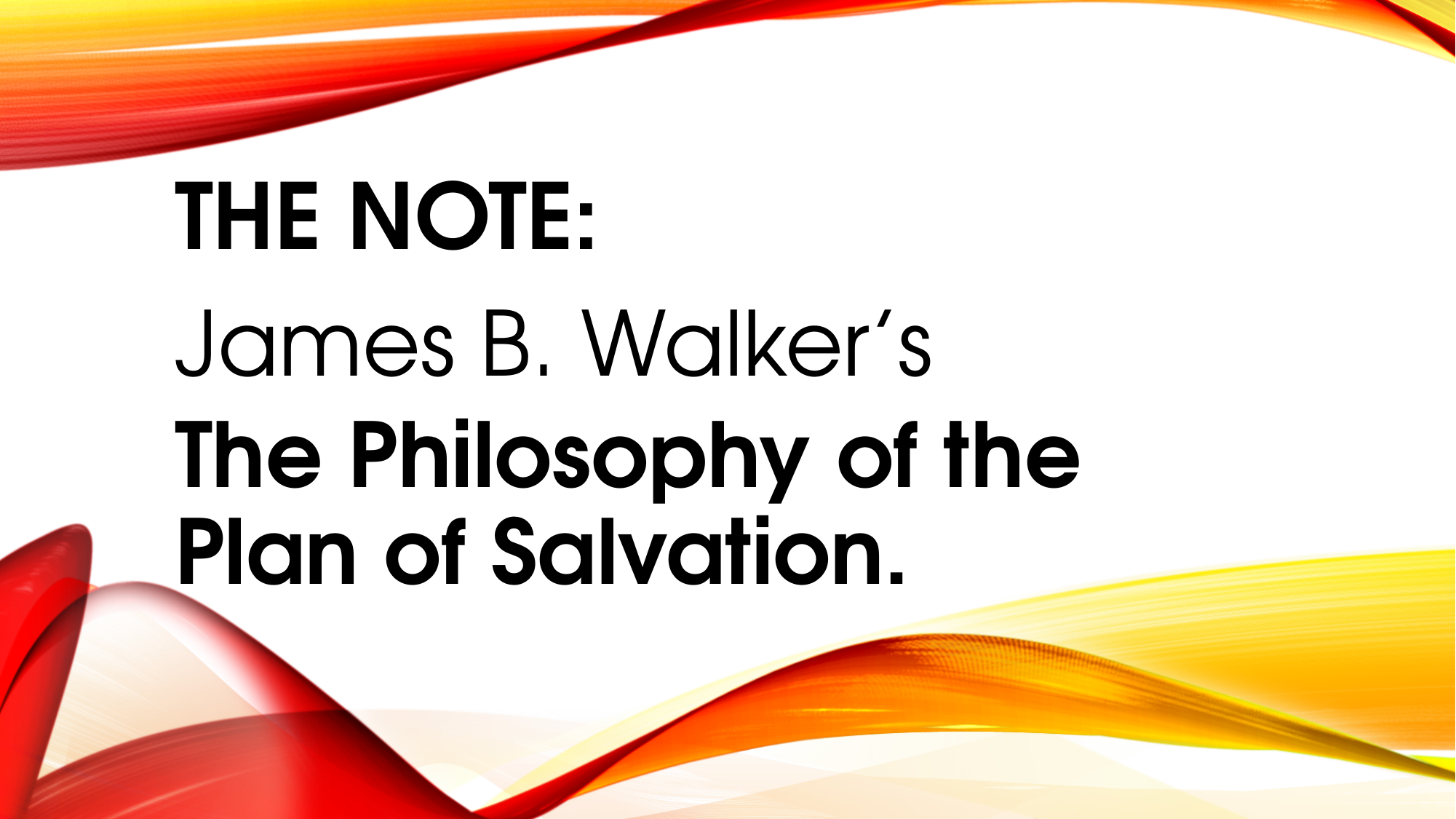

# The Note:
James B. Walker’s
The Philosophy of the Plan of Salvation.